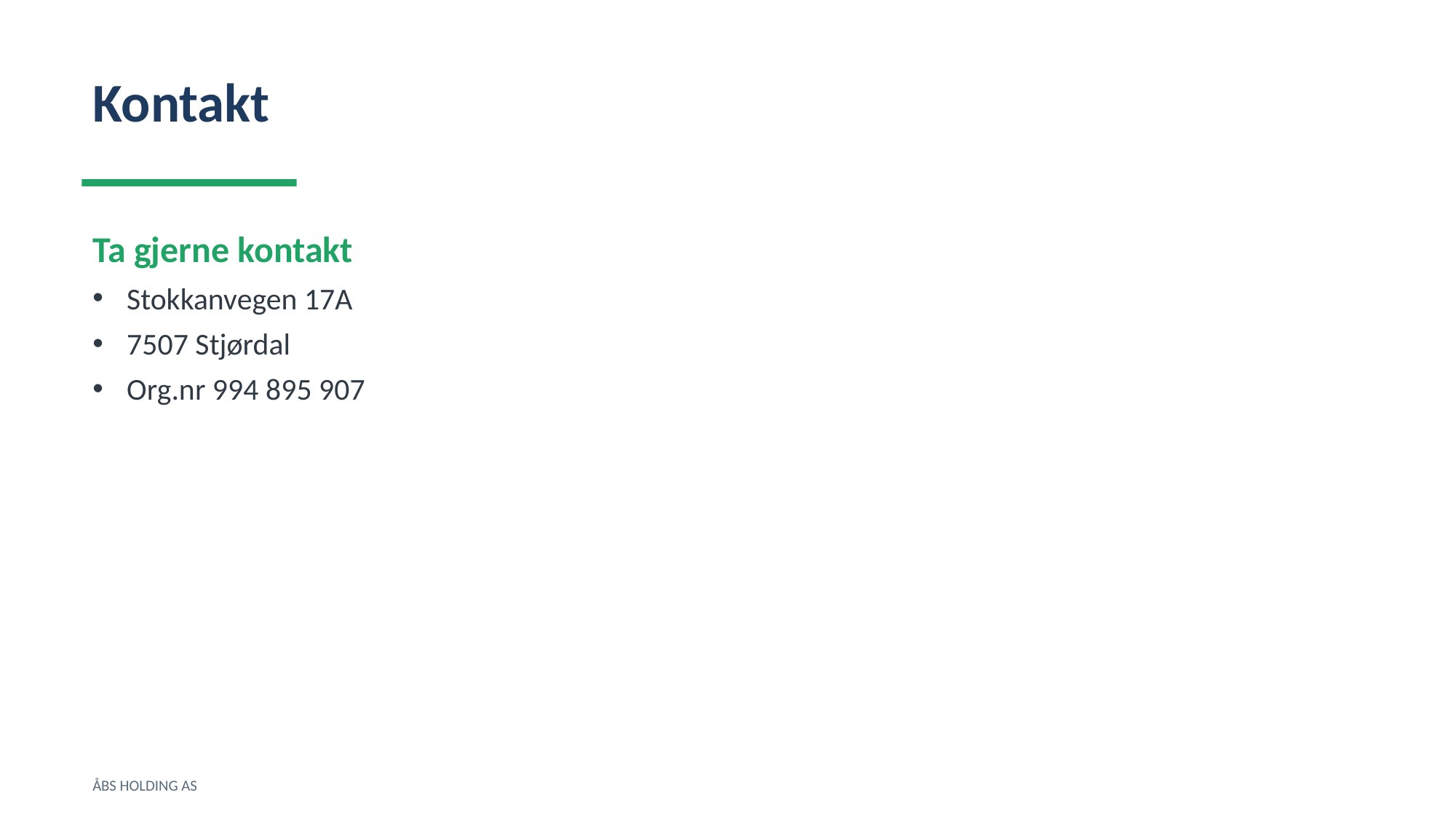

Kontakt

Ta gjerne kontakt
Stokkanvegen 17A
7507 Stjørdal
Org.nr 994 895 907
ÅBS HOLDING AS